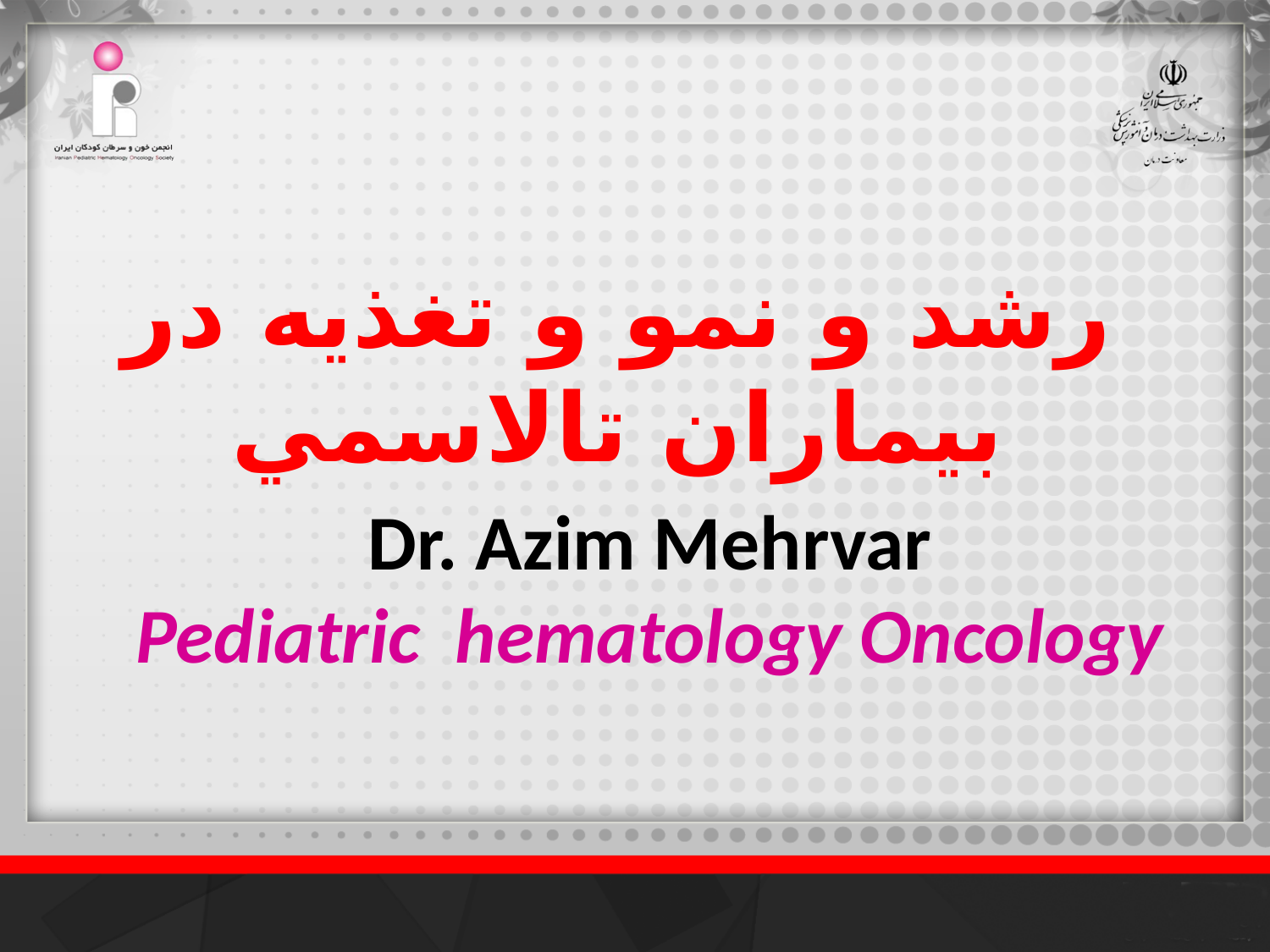

رشد و نمو و تغذيه در
بیماران تالاسمي
Dr. Azim Mehrvar
Pediatric  hematology Oncology